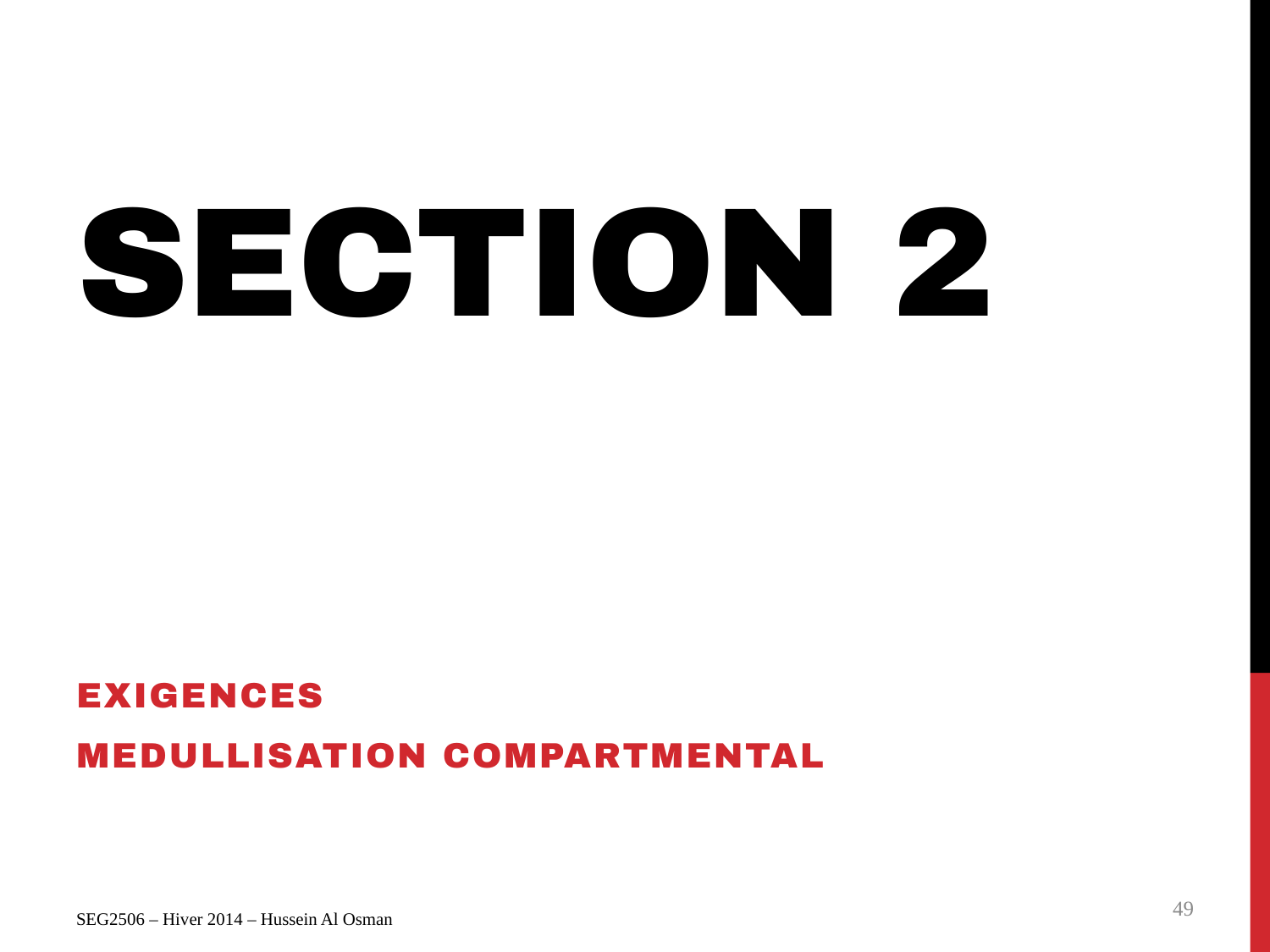

# Section 2
Exigences
Medullisation Compartmental
49
SEG2506 – Hiver 2014 – Hussein Al Osman